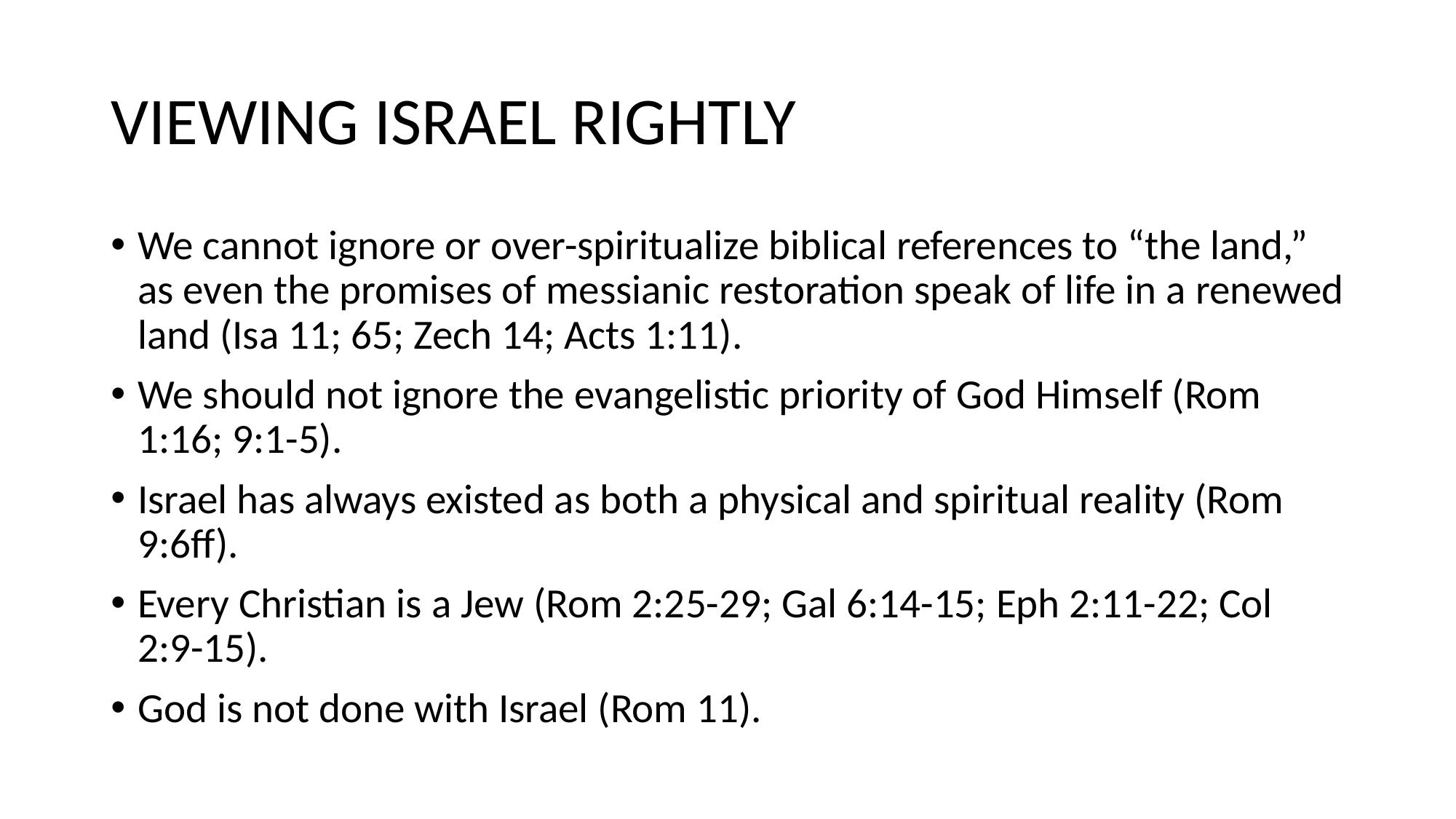

# VIEWING ISRAEL RIGHTLY
We cannot ignore or over-spiritualize biblical references to “the land,” as even the promises of messianic restoration speak of life in a renewed land (Isa 11; 65; Zech 14; Acts 1:11).
We should not ignore the evangelistic priority of God Himself (Rom 1:16; 9:1-5).
Israel has always existed as both a physical and spiritual reality (Rom 9:6ff).
Every Christian is a Jew (Rom 2:25-29; Gal 6:14-15; Eph 2:11-22; Col 2:9-15).
God is not done with Israel (Rom 11).